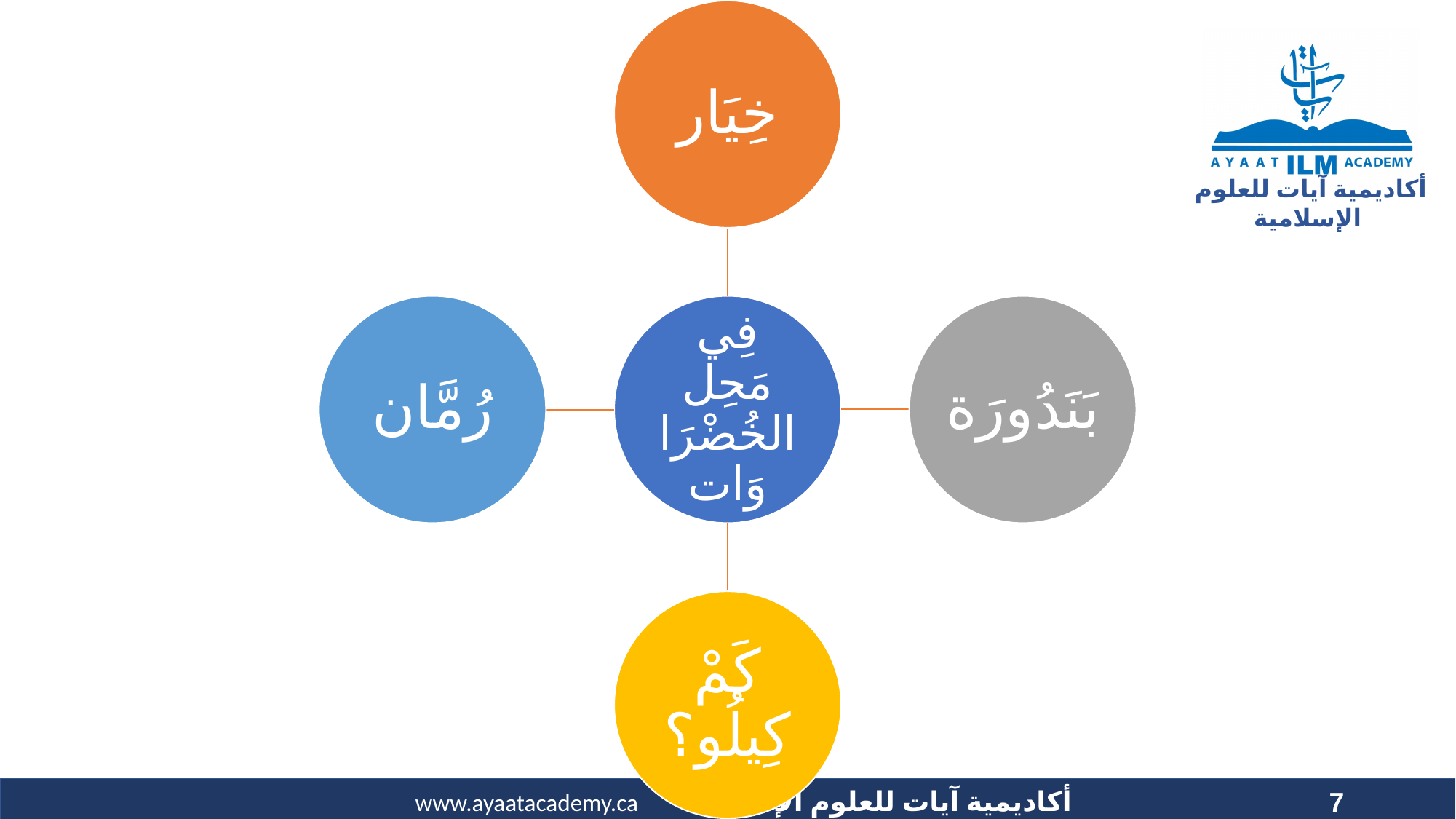

فِي مَحِل الخُضْرَاوَات

خِيَار

بَنَدُورَة

كَمْ كِيلُو؟

رُمَّان
7